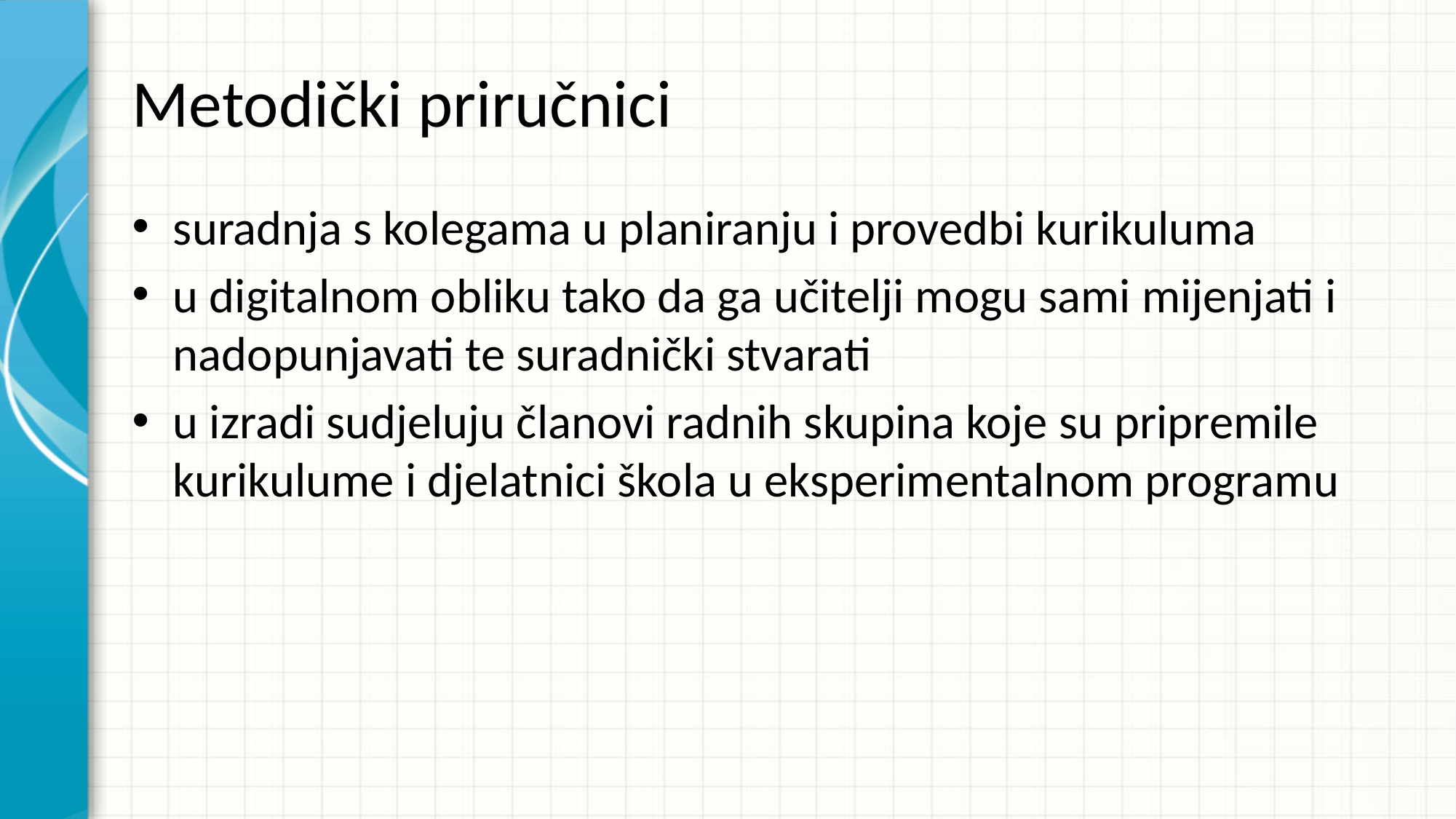

# Metodički priručnici
suradnja s kolegama u planiranju i provedbi kurikuluma
u digitalnom obliku tako da ga učitelji mogu sami mijenjati i nadopunjavati te suradnički stvarati
u izradi sudjeluju članovi radnih skupina koje su pripremile kurikulume i djelatnici škola u eksperimentalnom programu